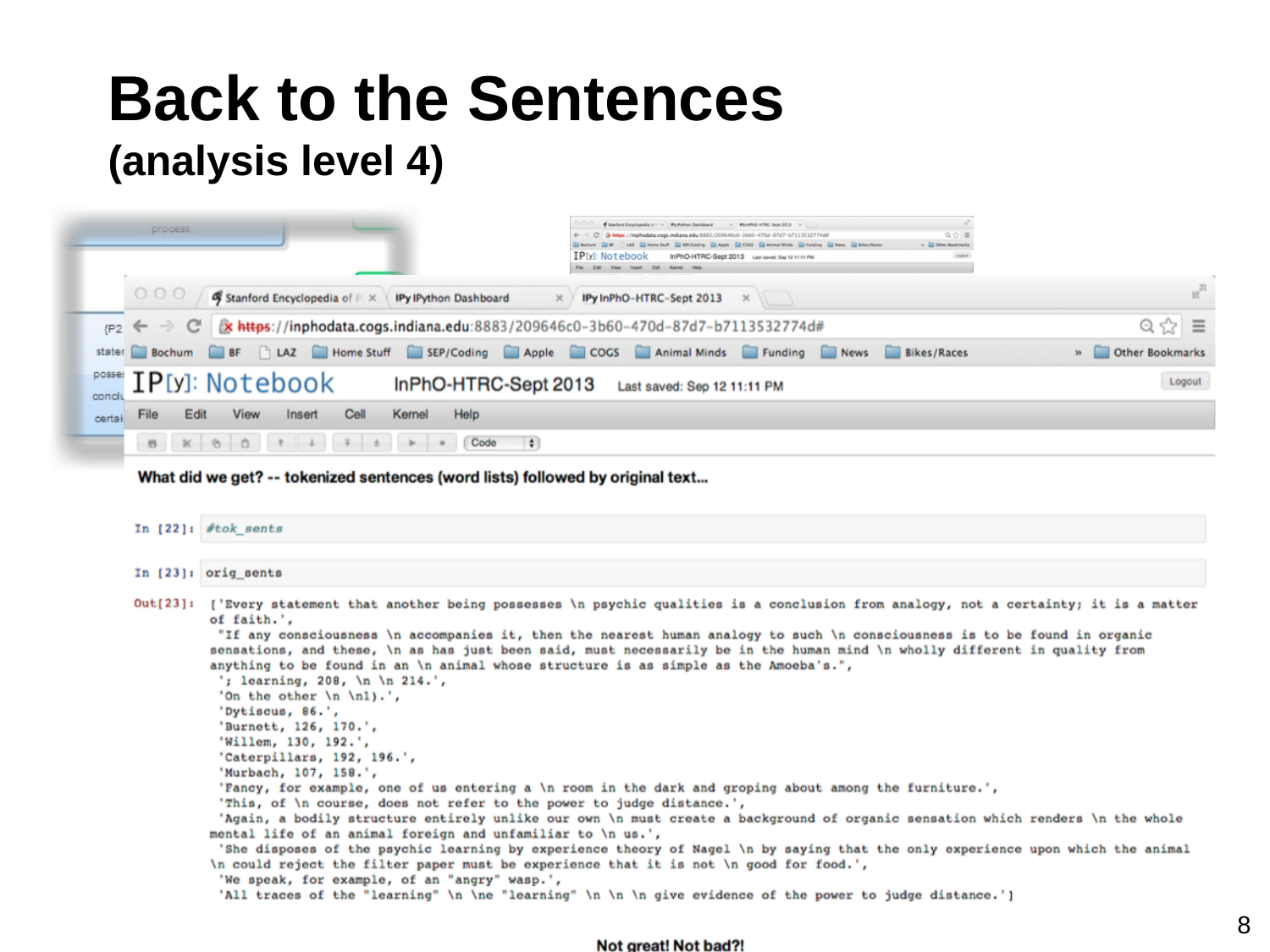

# Back to the Sentences
(analysis level 4)

8